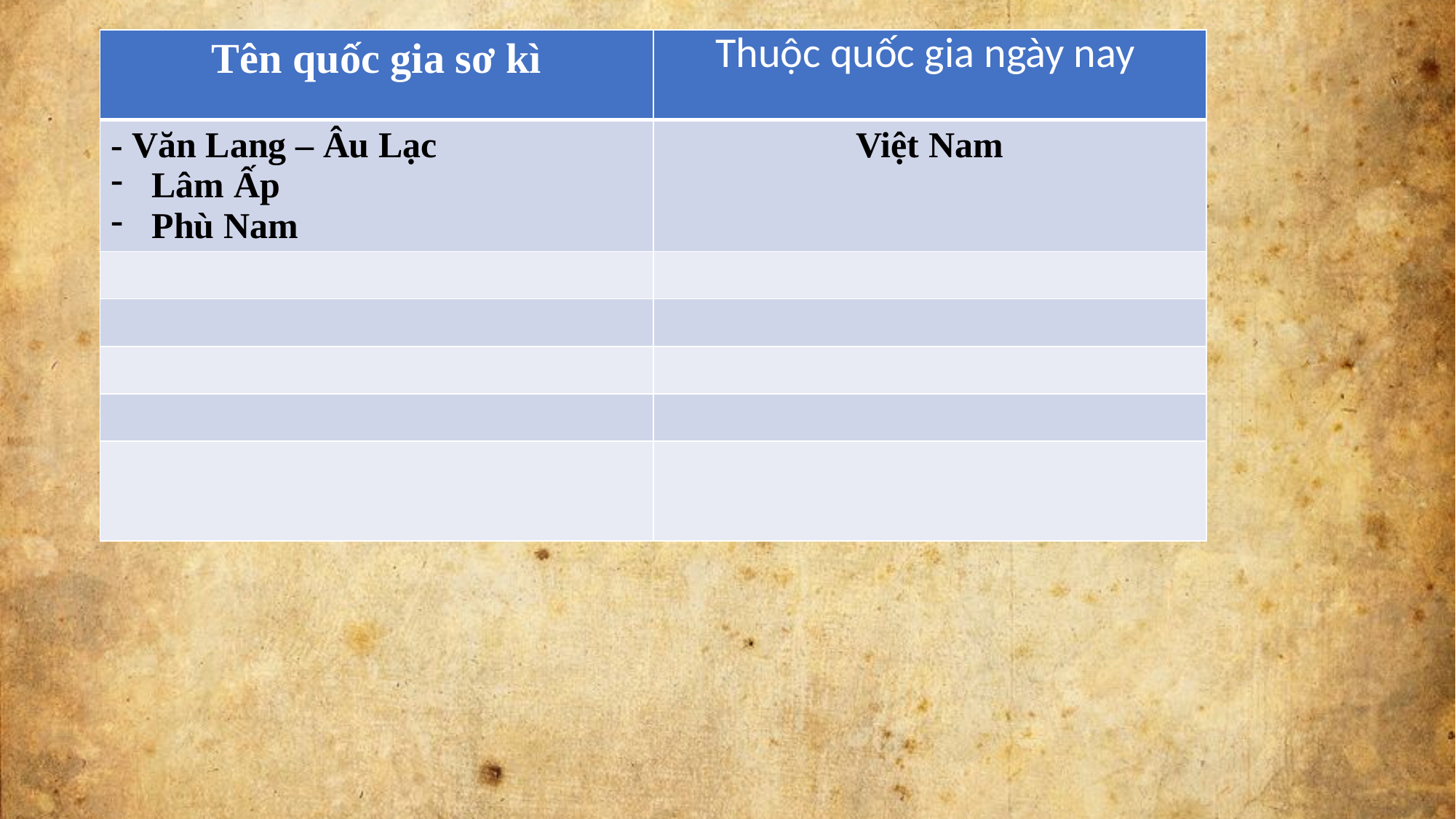

| Tên quốc gia sơ kì | Thuộc quốc gia ngày nay |
| --- | --- |
| - Văn Lang – Âu Lạc Lâm Ấp Phù Nam | Việt Nam |
|  |  |
|  |  |
|  |  |
|  |  |
|  |  |